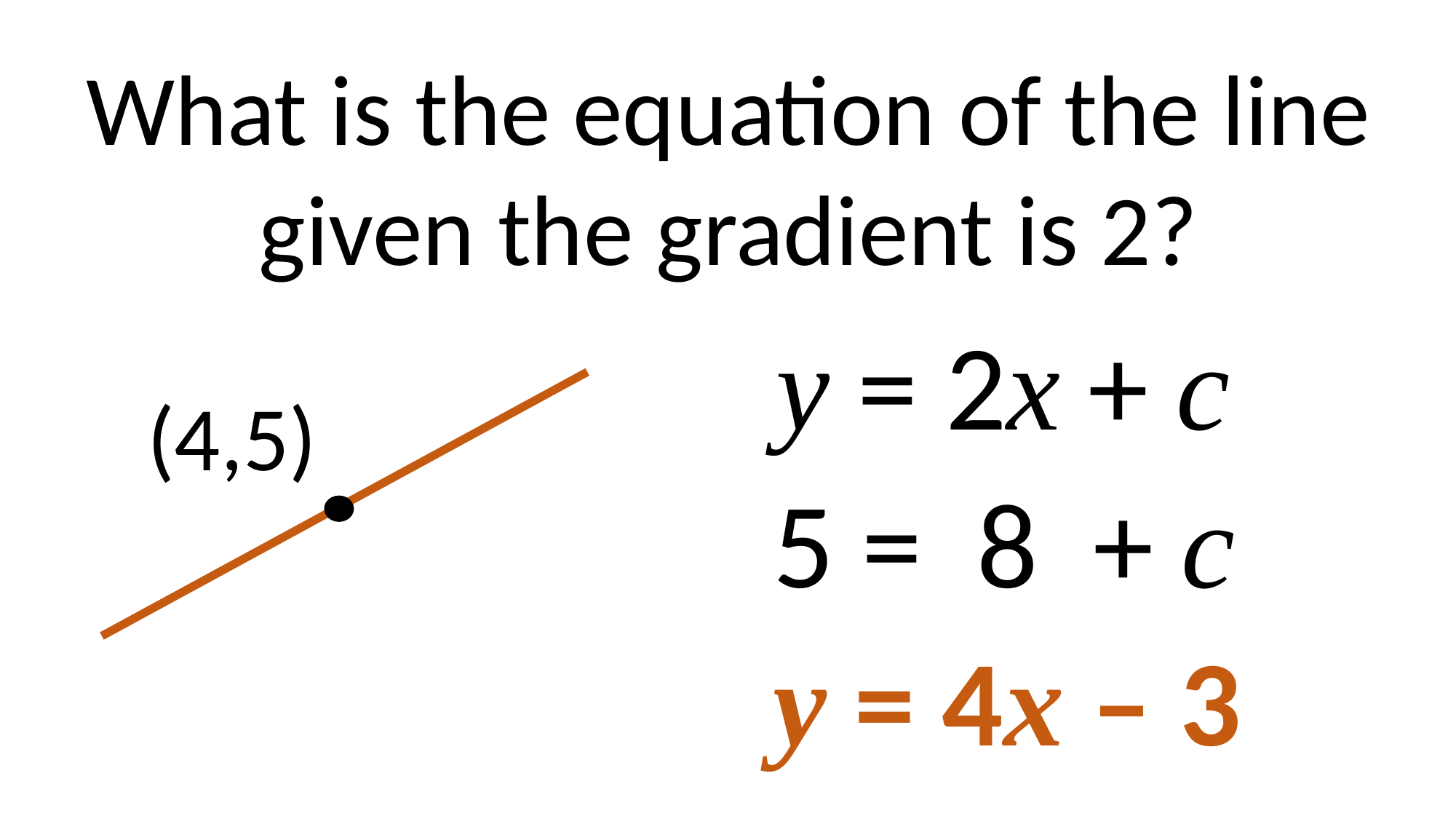

What is the equation of the line given the gradient is 2?
y = 2x + c
(4,5)
5 =  8  + c

y = 4x – 3